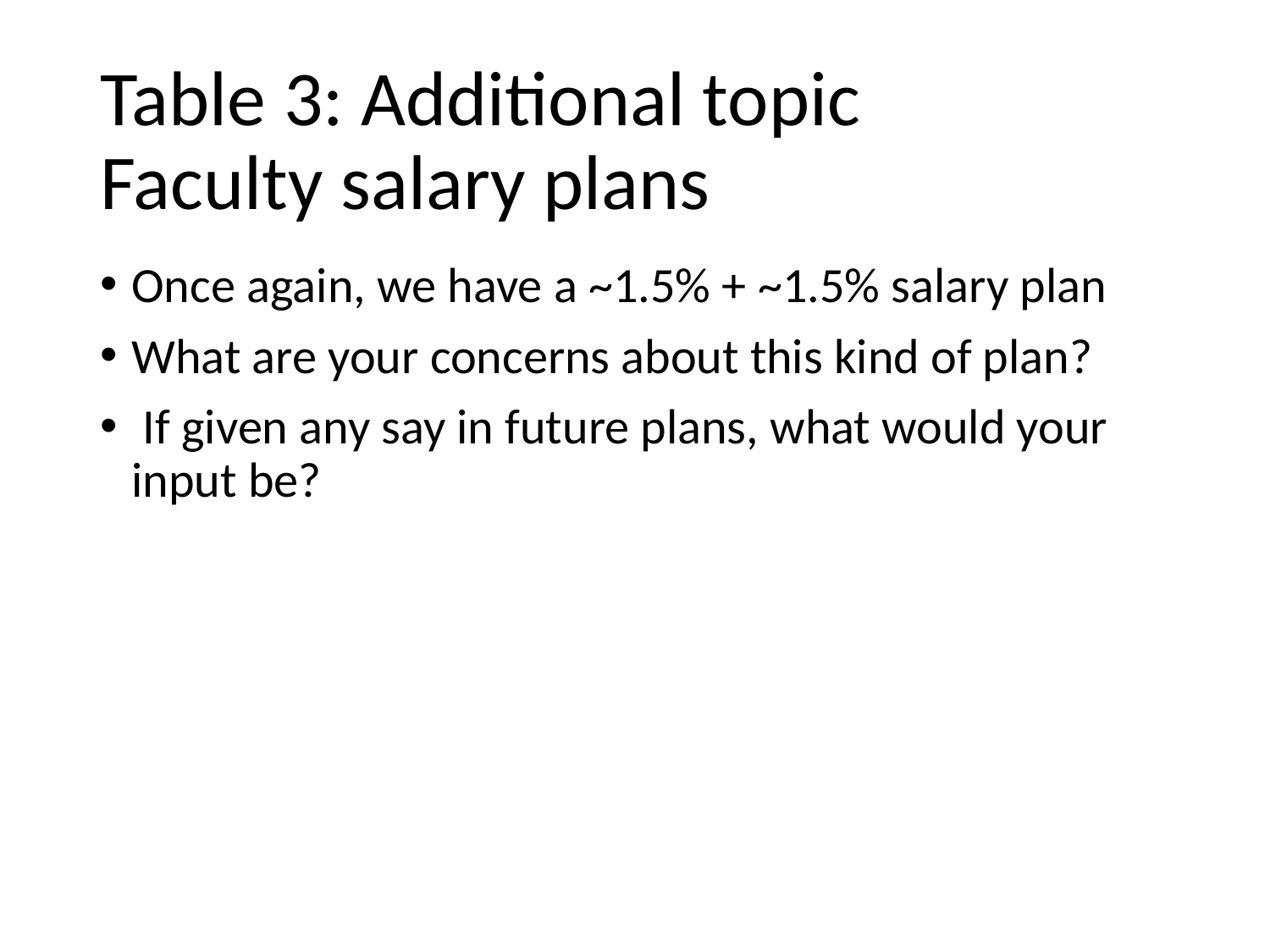

# Table 3: Additional topic Faculty salary plans
Once again, we have a ~1.5% + ~1.5% salary plan
What are your concerns about this kind of plan?
 If given any say in future plans, what would your input be?